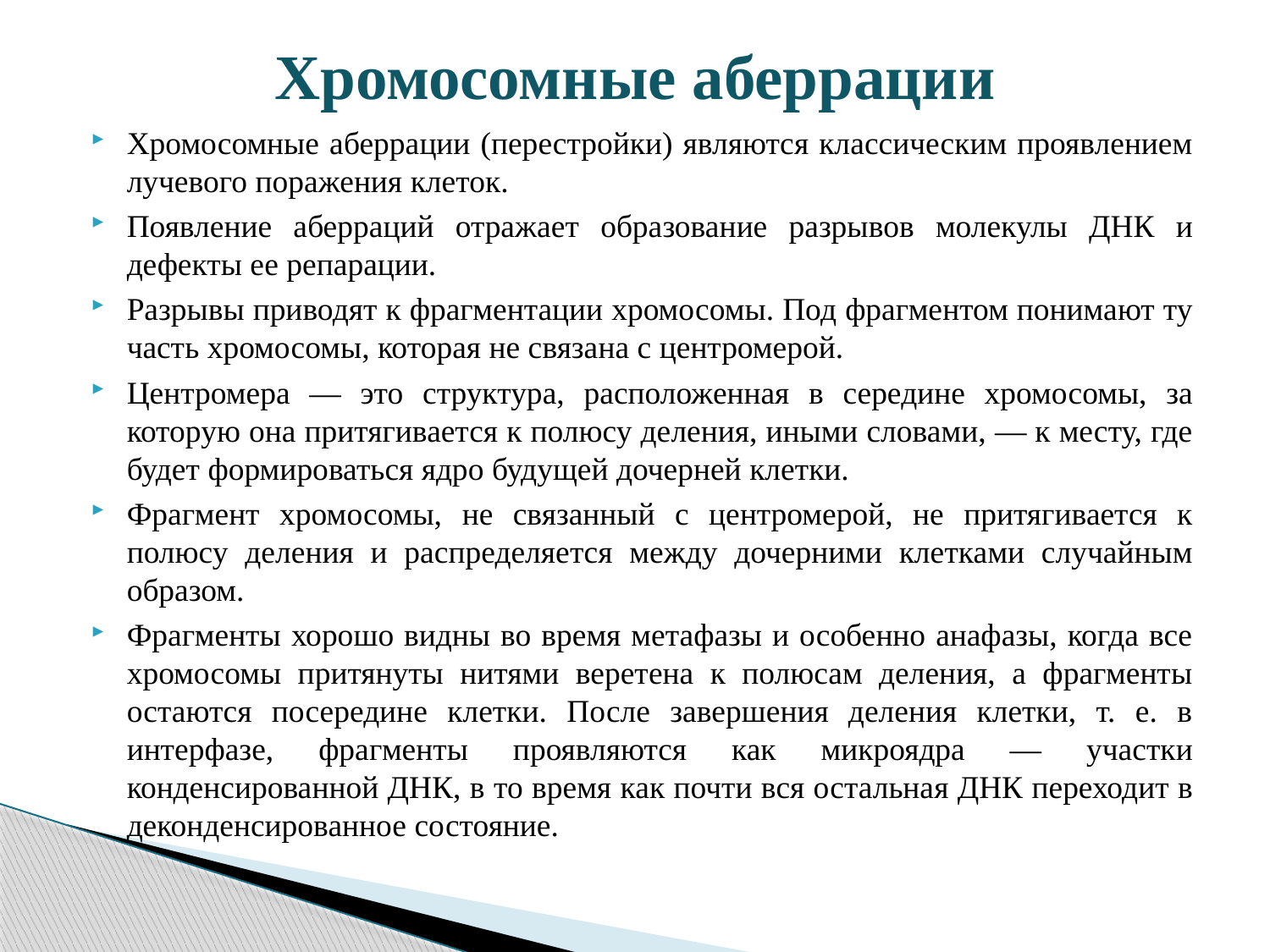

# Хромосомные аберрации
Хромосомные аберрации (перестройки) являются классическим проявлением лучевого поражения клеток.
Появление аберраций отражает образование разрывов молекулы ДНК и дефекты ее репарации.
Разрывы приводят к фрагментации хромосомы. Под фрагментом понимают ту часть хромосомы, которая не связана с центромерой.
Центромера — это структура, расположенная в середине хромосомы, за которую она притягивается к полюсу деления, иными словами, — к месту, где будет формироваться ядро будущей дочерней клетки.
Фрагмент хромосомы, не связанный с центромерой, не притягивается к полюсу деления и распределяется между дочерними клетками случайным образом.
Фрагменты хорошо видны во время метафазы и особенно анафазы, когда все хромосомы притянуты нитями веретена к полюсам деления, а фрагменты остаются посередине клетки. После завершения деления клетки, т. е. в интерфазе, фрагменты проявляются как микроядра — участки конденсированной ДНК, в то время как почти вся остальная ДНК переходит в деконденсированное состояние.